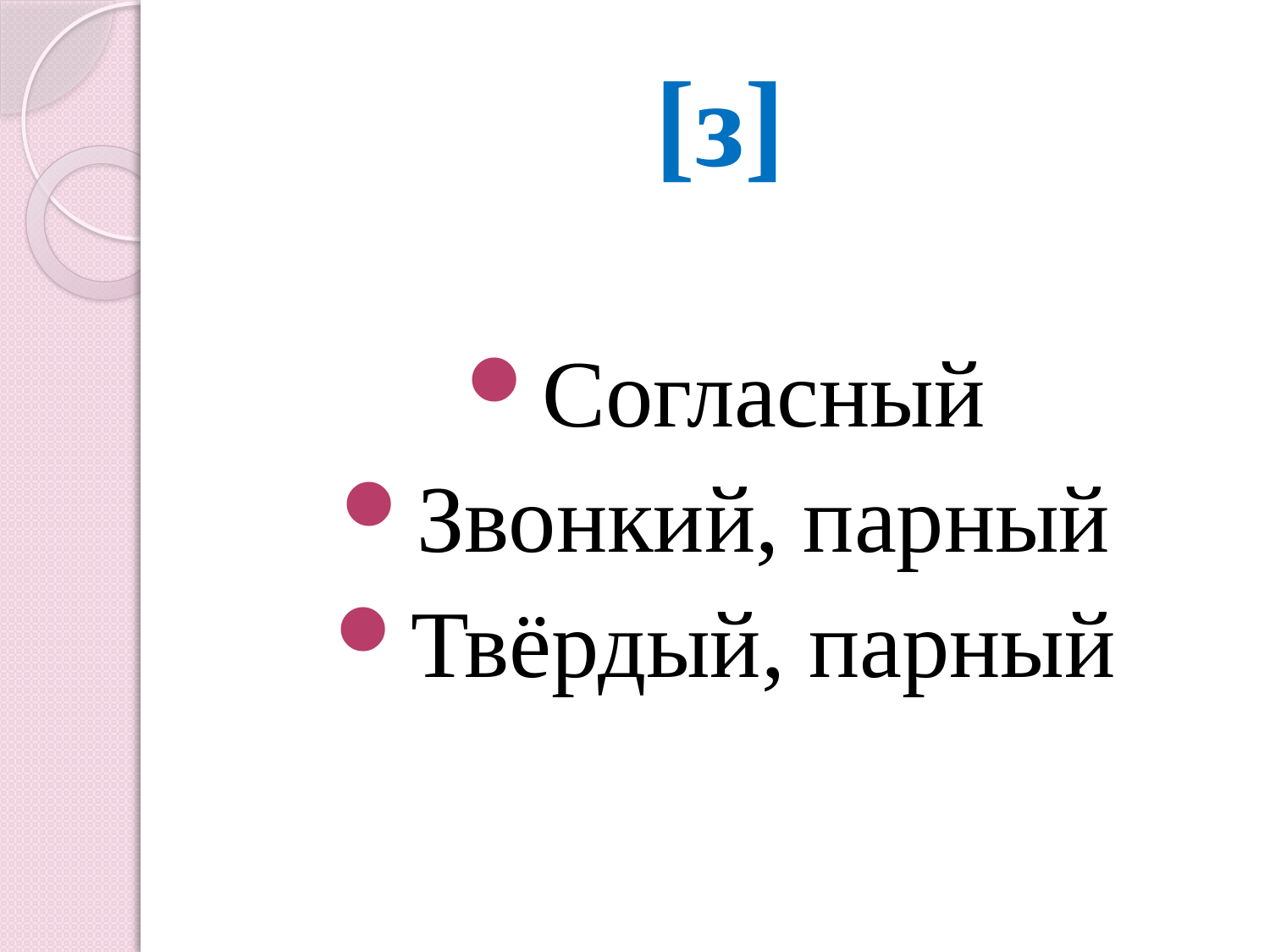

# [з]

Согласный
Звонкий, парный
Твёрдый, парный